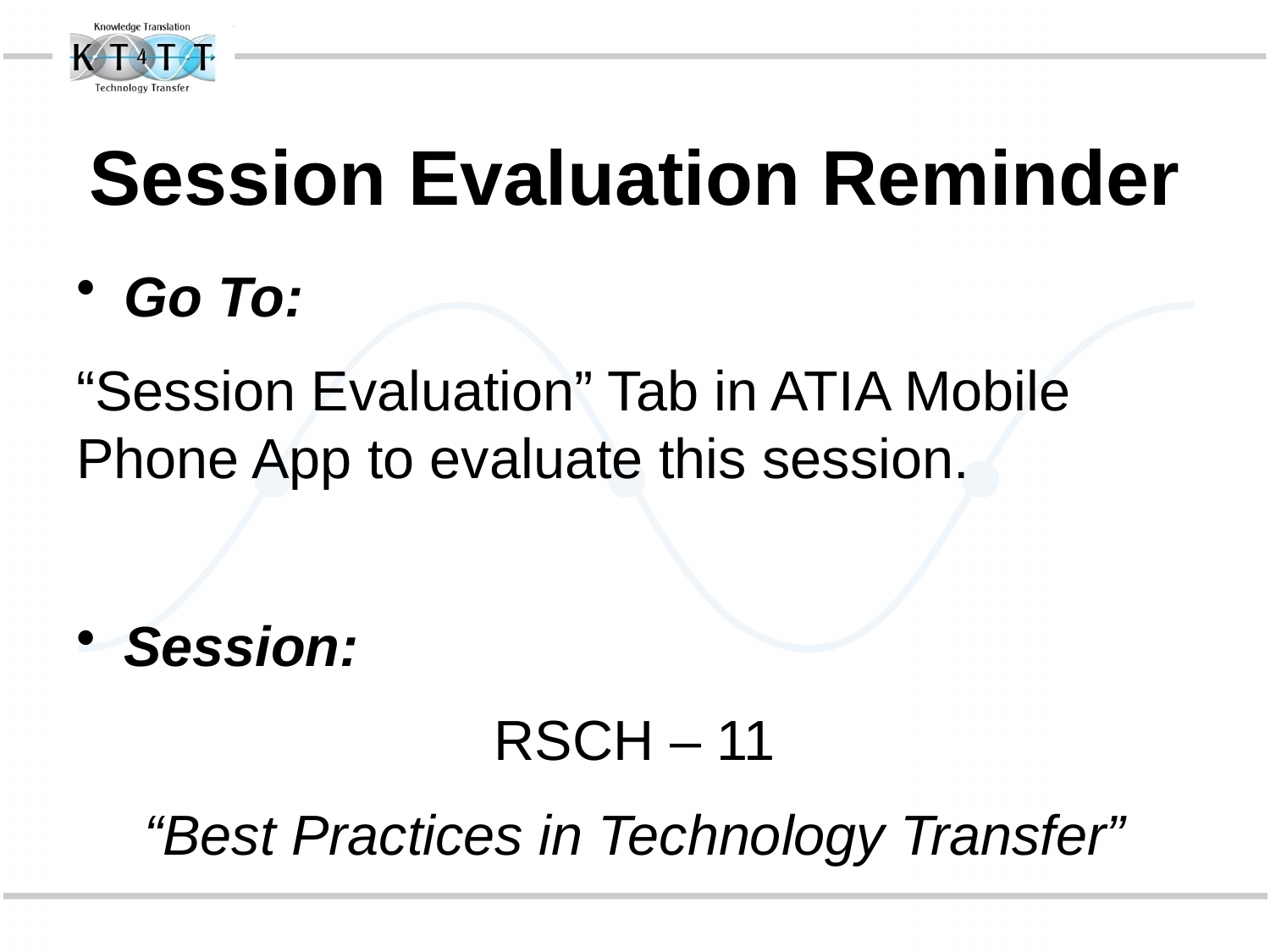

# Session Evaluation Reminder
Go To:
“Session Evaluation” Tab in ATIA Mobile Phone App to evaluate this session.

Session:
RSCH – 11
“Best Practices in Technology Transfer”